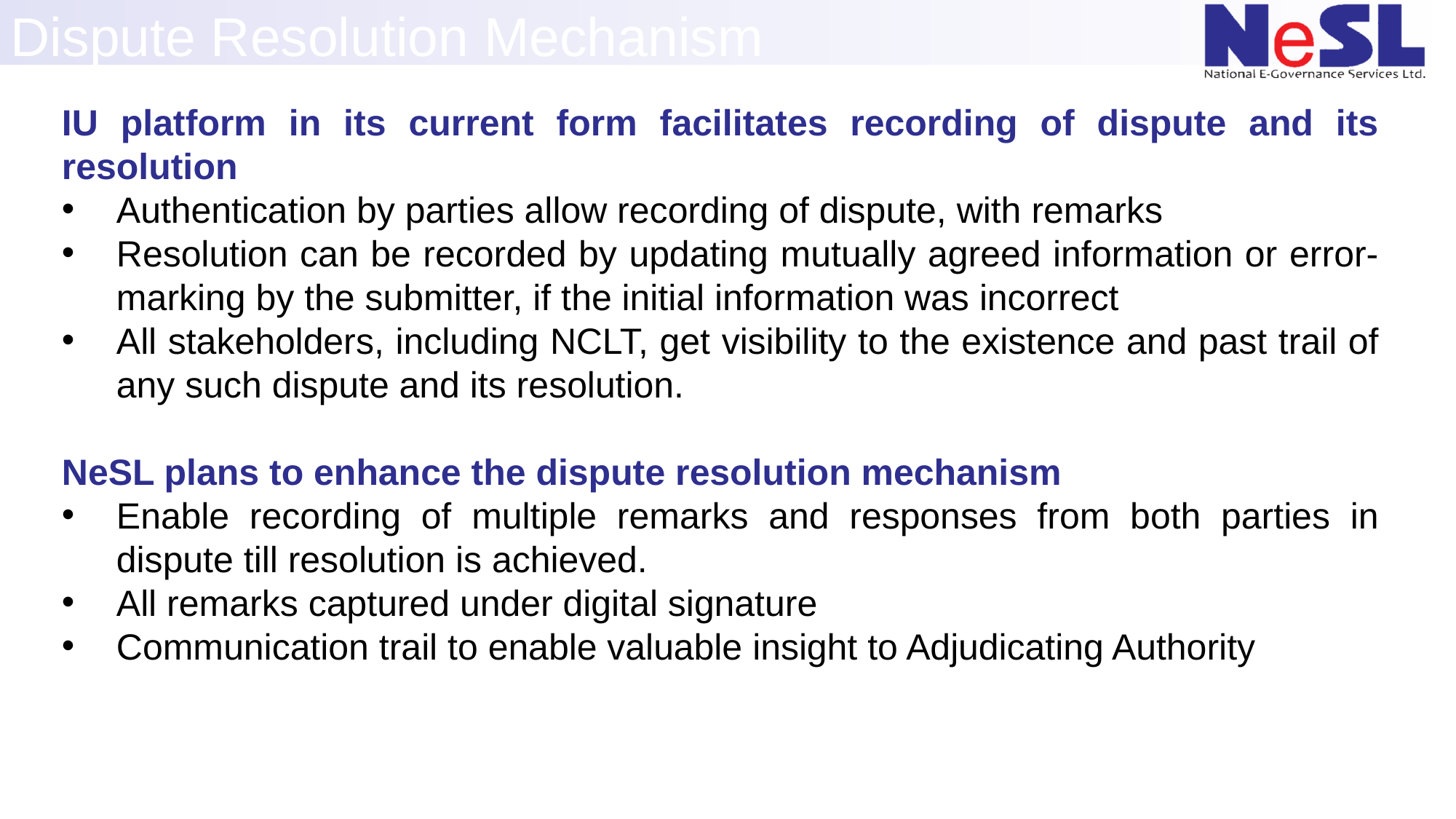

Dispute Resolution Mechanism
IU platform in its current form facilitates recording of dispute and its resolution
Authentication by parties allow recording of dispute, with remarks
Resolution can be recorded by updating mutually agreed information or error-marking by the submitter, if the initial information was incorrect
All stakeholders, including NCLT, get visibility to the existence and past trail of any such dispute and its resolution.

NeSL plans to enhance the dispute resolution mechanism
Enable recording of multiple remarks and responses from both parties in dispute till resolution is achieved.
All remarks captured under digital signature
Communication trail to enable valuable insight to Adjudicating Authority